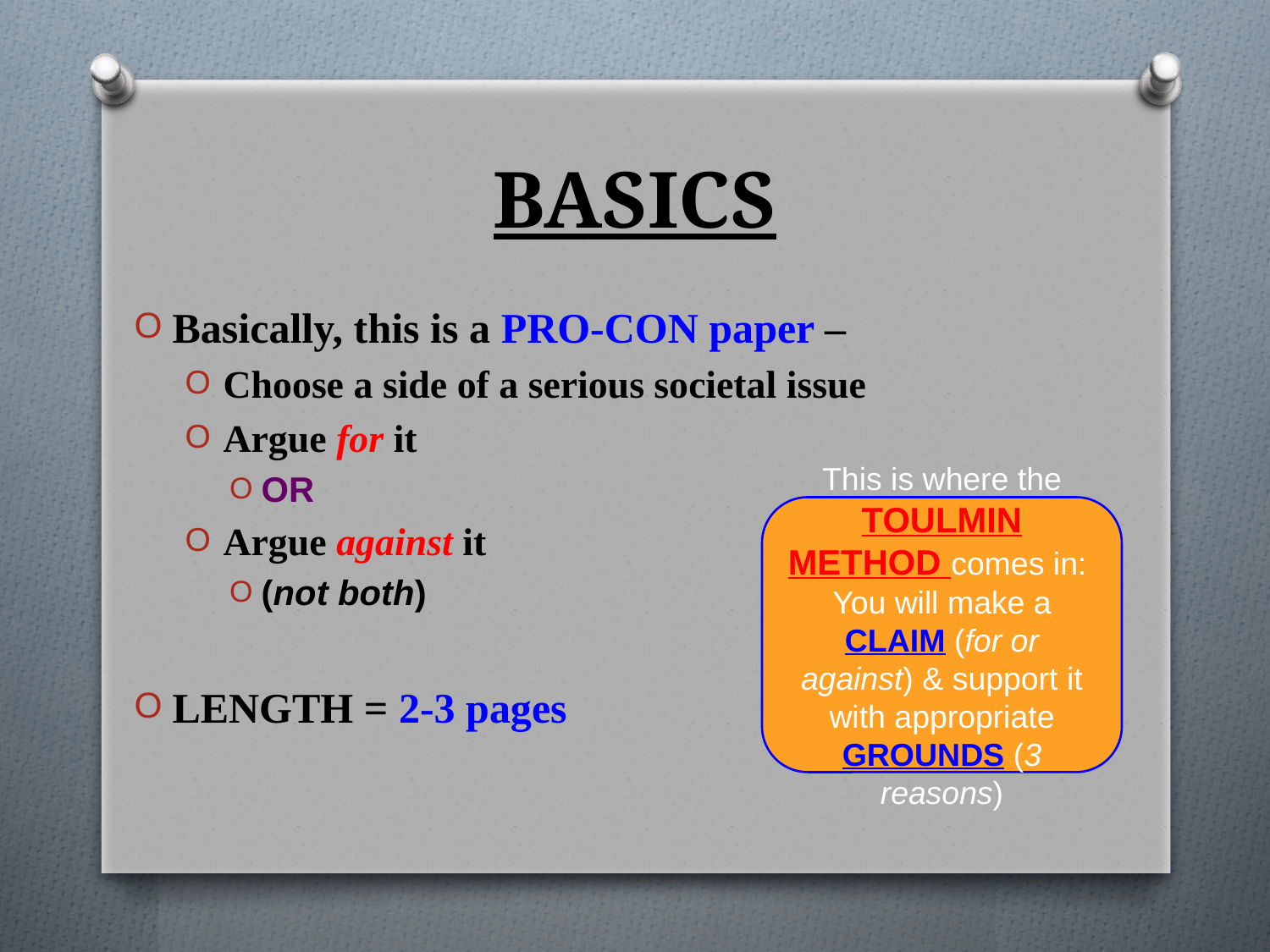

# BASICS
Basically, this is a PRO-CON paper –
Choose a side of a serious societal issue
Argue for it
OR
Argue against it
(not both)

LENGTH = 2-3 pages

This is where the TOULMIN METHOD comes in:  You will make a CLAIM (for or against) & support it with appropriate GROUNDS (3 reasons)